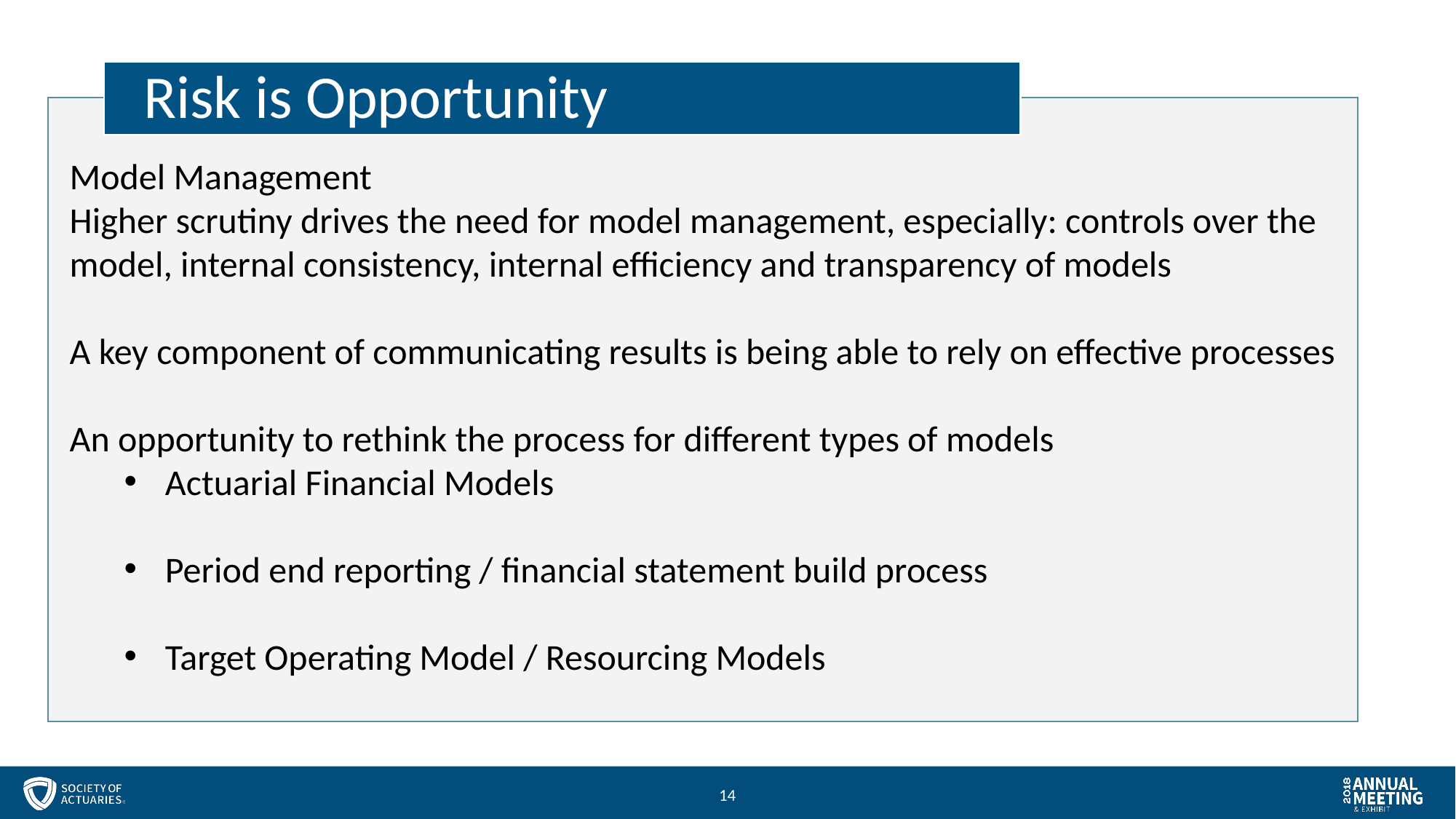

Risk is Opportunity

Model Management
Higher scrutiny drives the need for model management, especially: controls over the model, internal consistency, internal efficiency and transparency of models

A key component of communicating results is being able to rely on effective processes

An opportunity to rethink the process for different types of models
Actuarial Financial Models

Period end reporting / financial statement build process

Target Operating Model / Resourcing Models

14